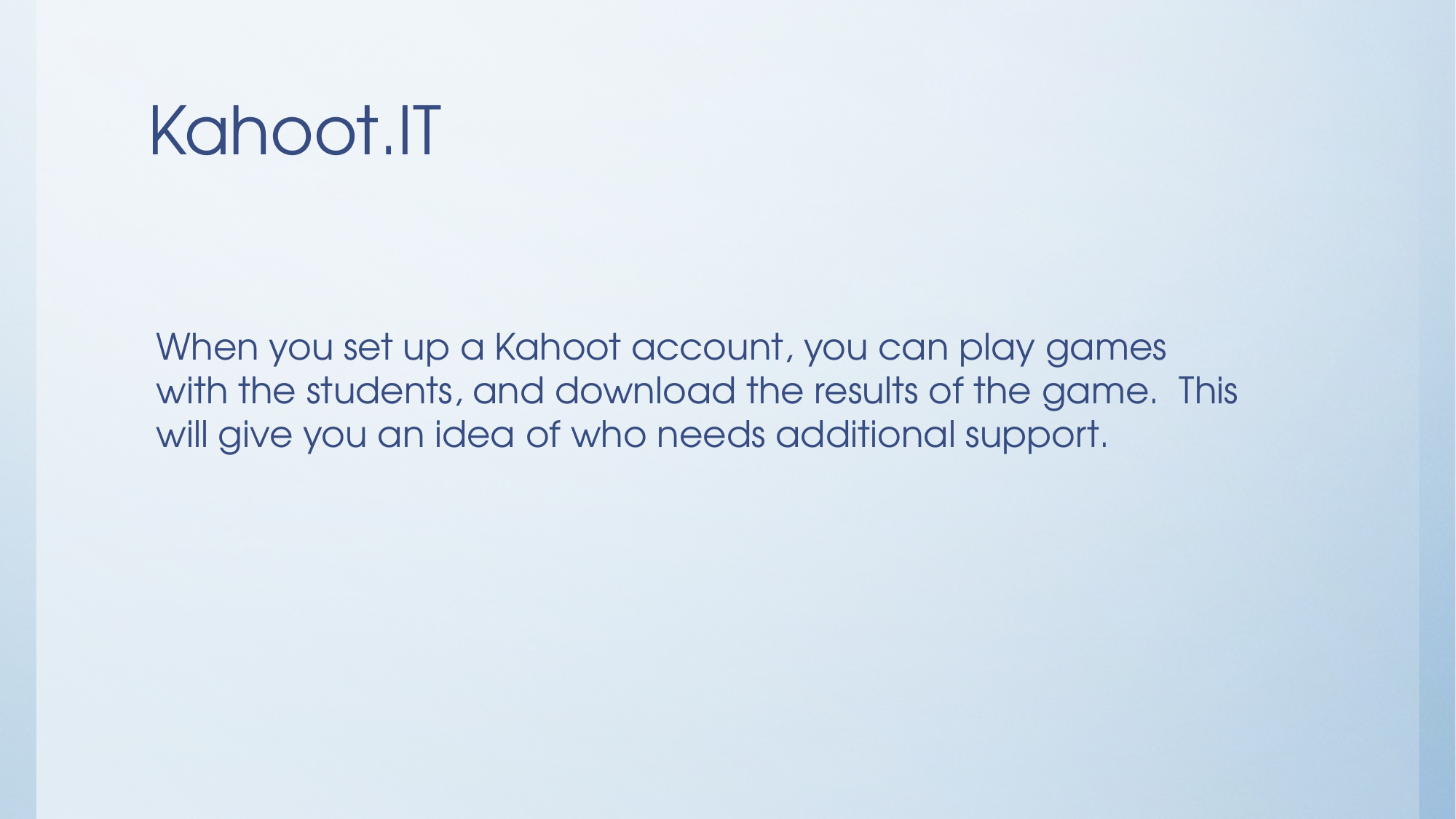

# Kahoot.IT
When you set up a Kahoot account, you can play games with the students, and download the results of the game.  This will give you an idea of who needs additional support.